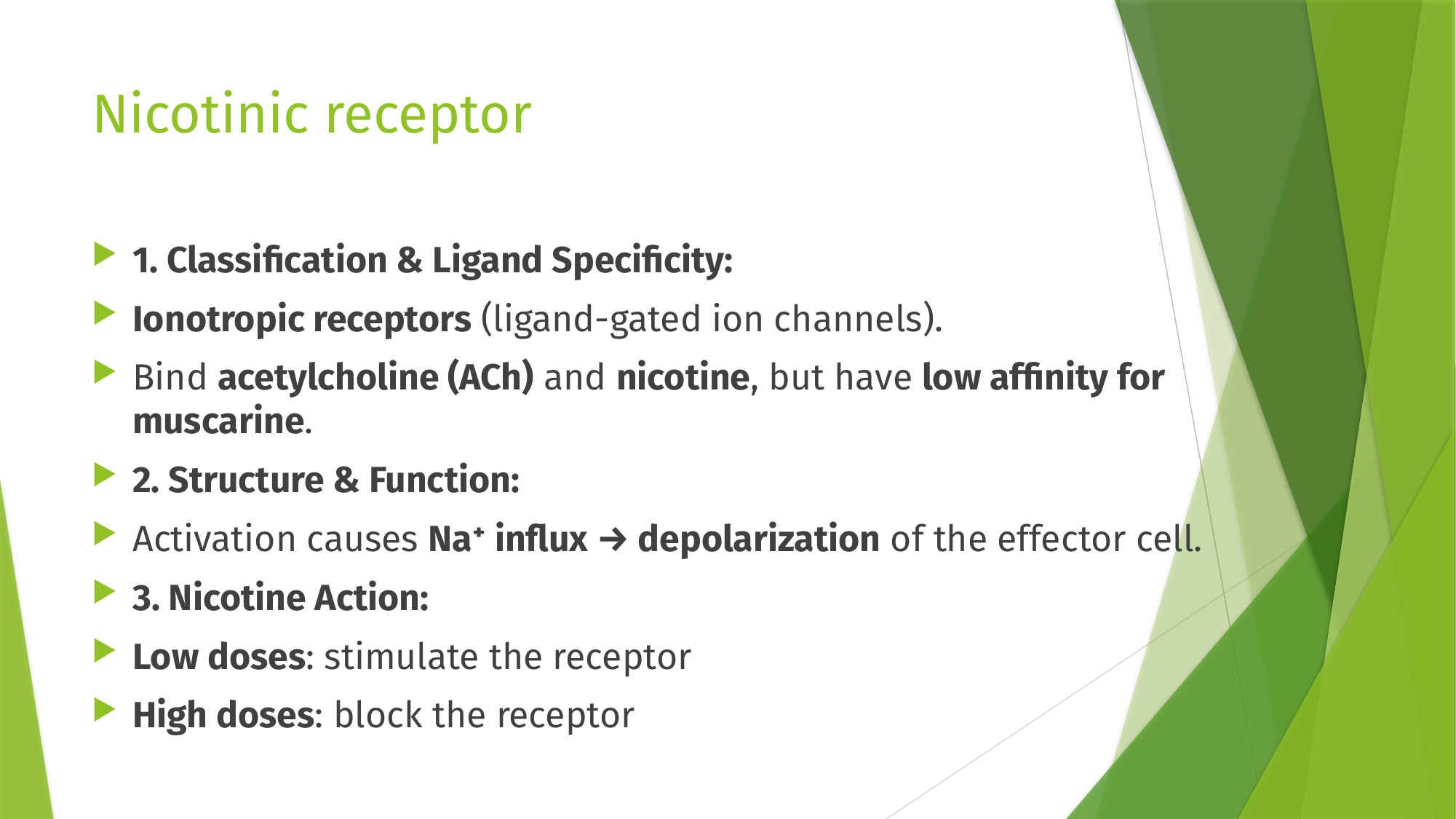

# Nicotinic receptor
1. Classification & Ligand Specificity:
Ionotropic receptors (ligand-gated ion channels).
Bind acetylcholine (ACh) and nicotine, but have low affinity for muscarine.
2. Structure & Function:
Activation causes Na⁺ influx → depolarization of the effector cell.
3. Nicotine Action:
Low doses: stimulate the receptor
High doses: block the receptor